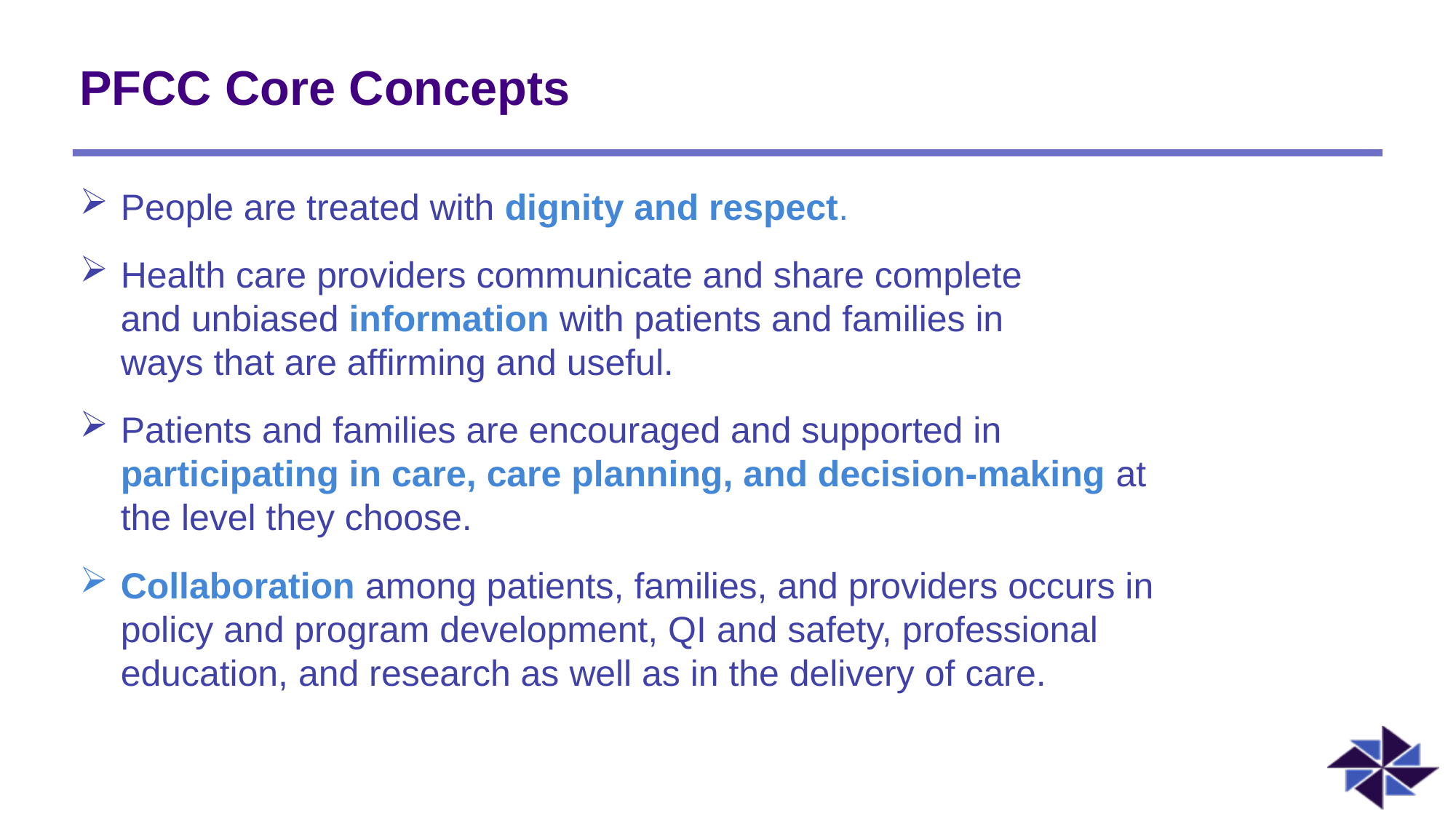

PFCC Core Concepts

People are treated with dignity and respect.
Health care providers communicate and share complete
and unbiased information with patients and families in
ways that are affirming and useful.
Patients and families are encouraged and supported in participating in care, care planning, and decision-making at the level they choose.
Collaboration among patients, families, and providers occurs in policy and program development, QI and safety, professional education, and research as well as in the delivery of care.